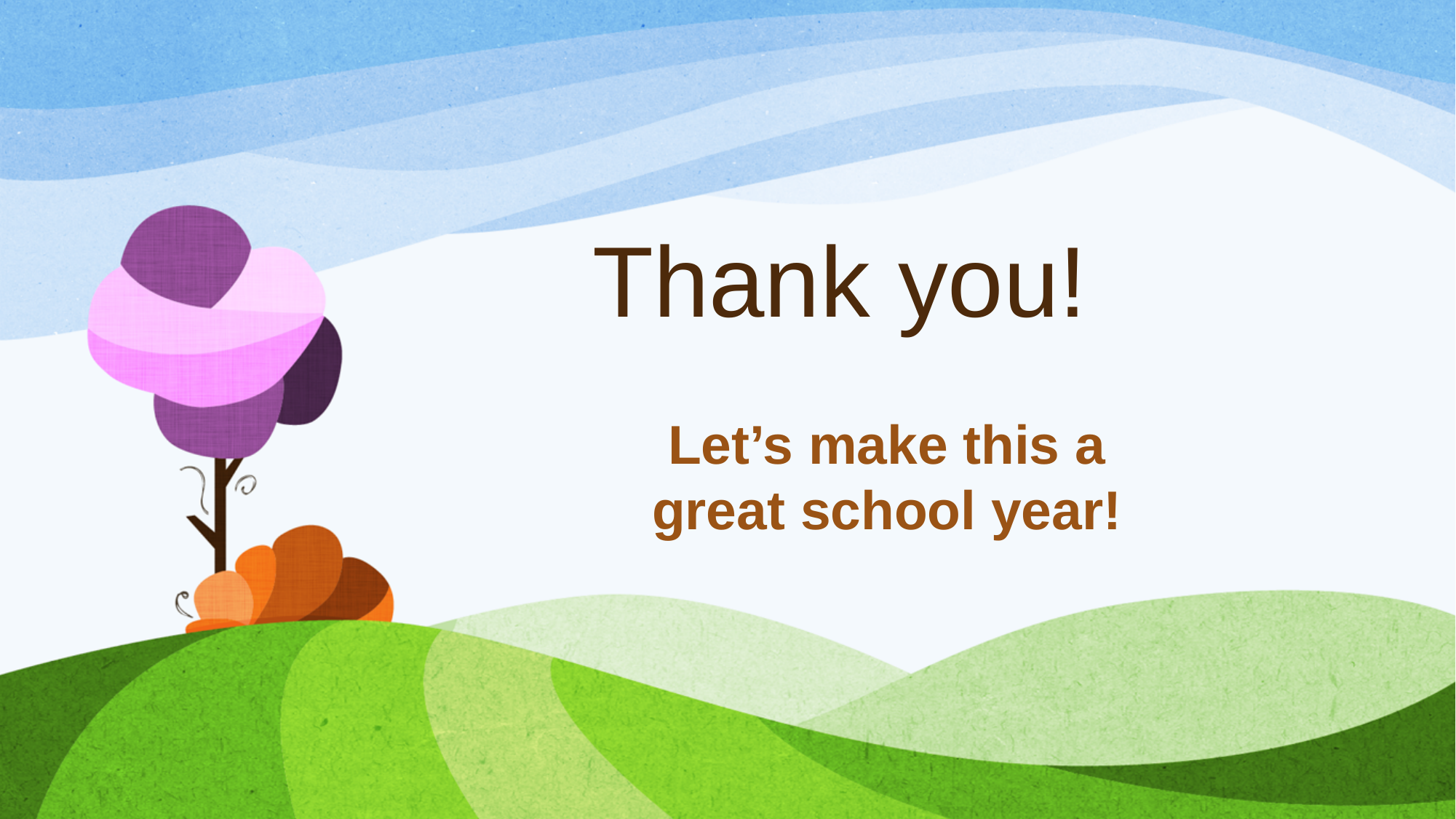

# Thank you!
Let’s make this a great school year!